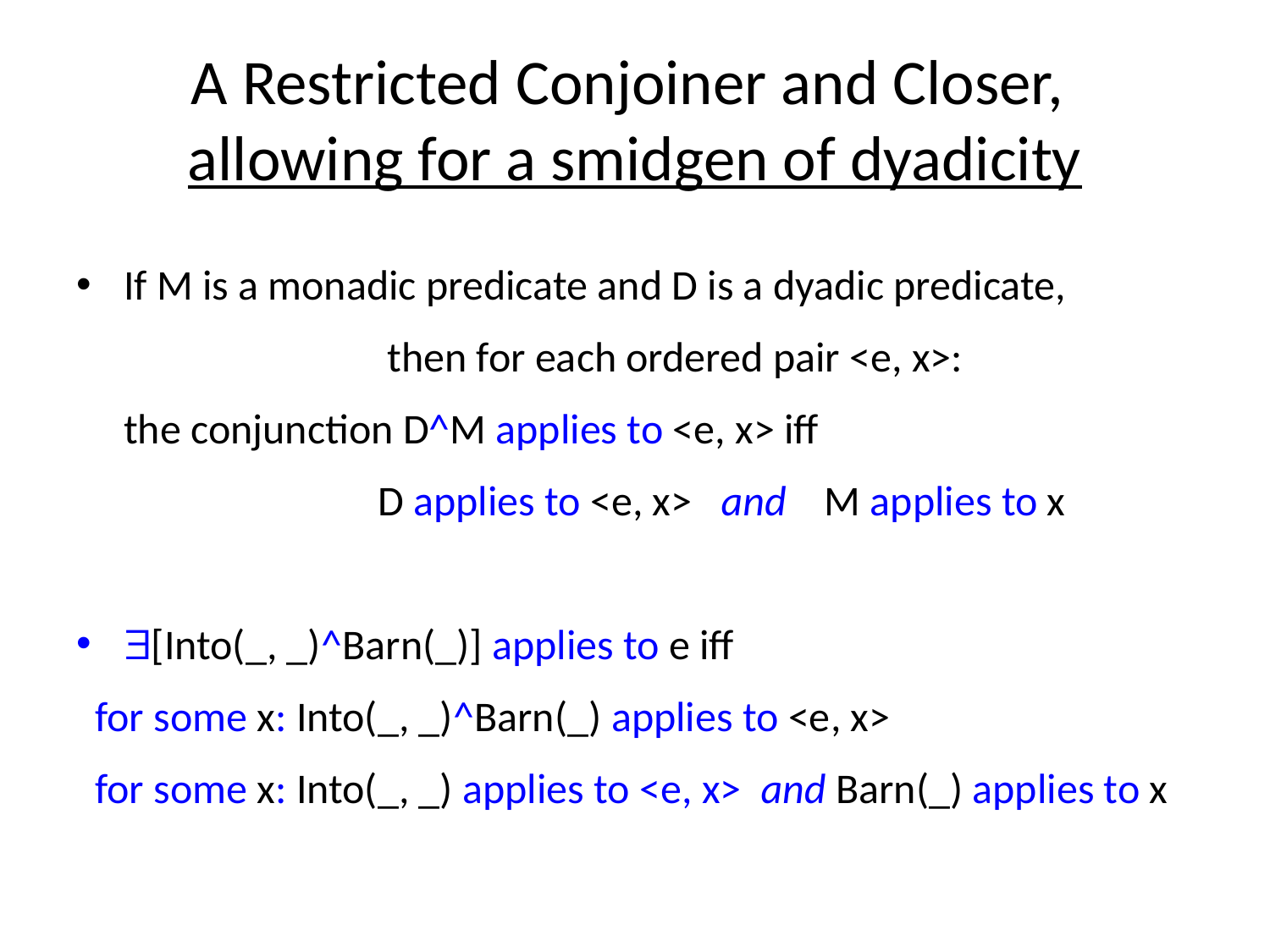

# A Restricted Conjoiner and Closer, allowing for a smidgen of dyadicity
If M is a monadic predicate and D is a dyadic predicate,
	 		 then for each ordered pair <e, x>:
     the conjunction D^M applies to <e, x> iff
			D applies to <e, x>   and    M applies to x

∃[Into(_, _)^Barn(_)] applies to e iff
  for some x: Into(_, _)^Barn(_) applies to <e, x>
  for some x: Into(_, _) applies to <e, x>  and Barn(_) applies to x